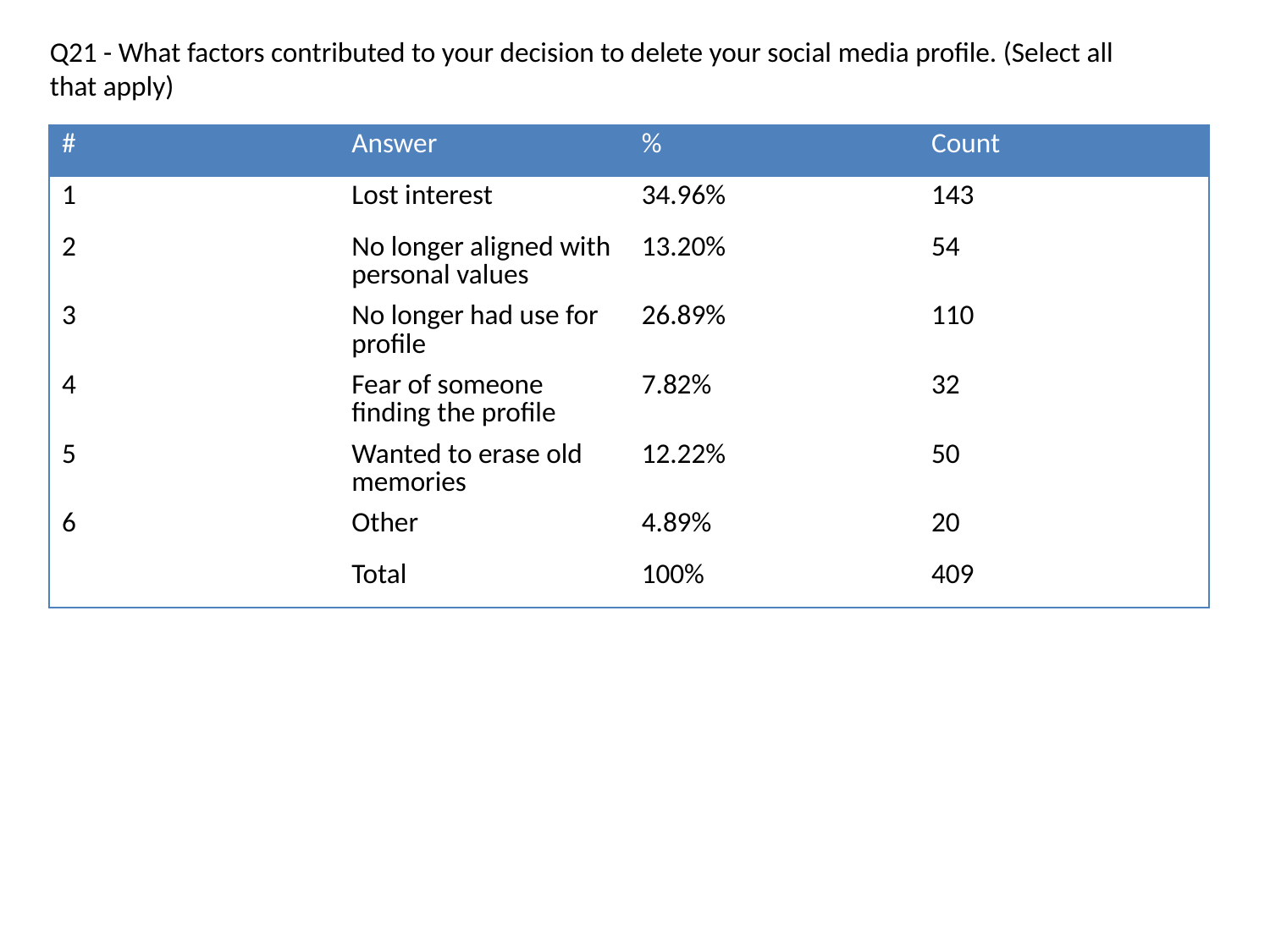

Q21 - What factors contributed to your decision to delete your social media profile. (Select all that apply)
| # | Answer | % | Count |
| --- | --- | --- | --- |
| 1 | Lost interest | 34.96% | 143 |
| 2 | No longer aligned with personal values | 13.20% | 54 |
| 3 | No longer had use for profile | 26.89% | 110 |
| 4 | Fear of someone finding the profile | 7.82% | 32 |
| 5 | Wanted to erase old memories | 12.22% | 50 |
| 6 | Other | 4.89% | 20 |
|  | Total | 100% | 409 |